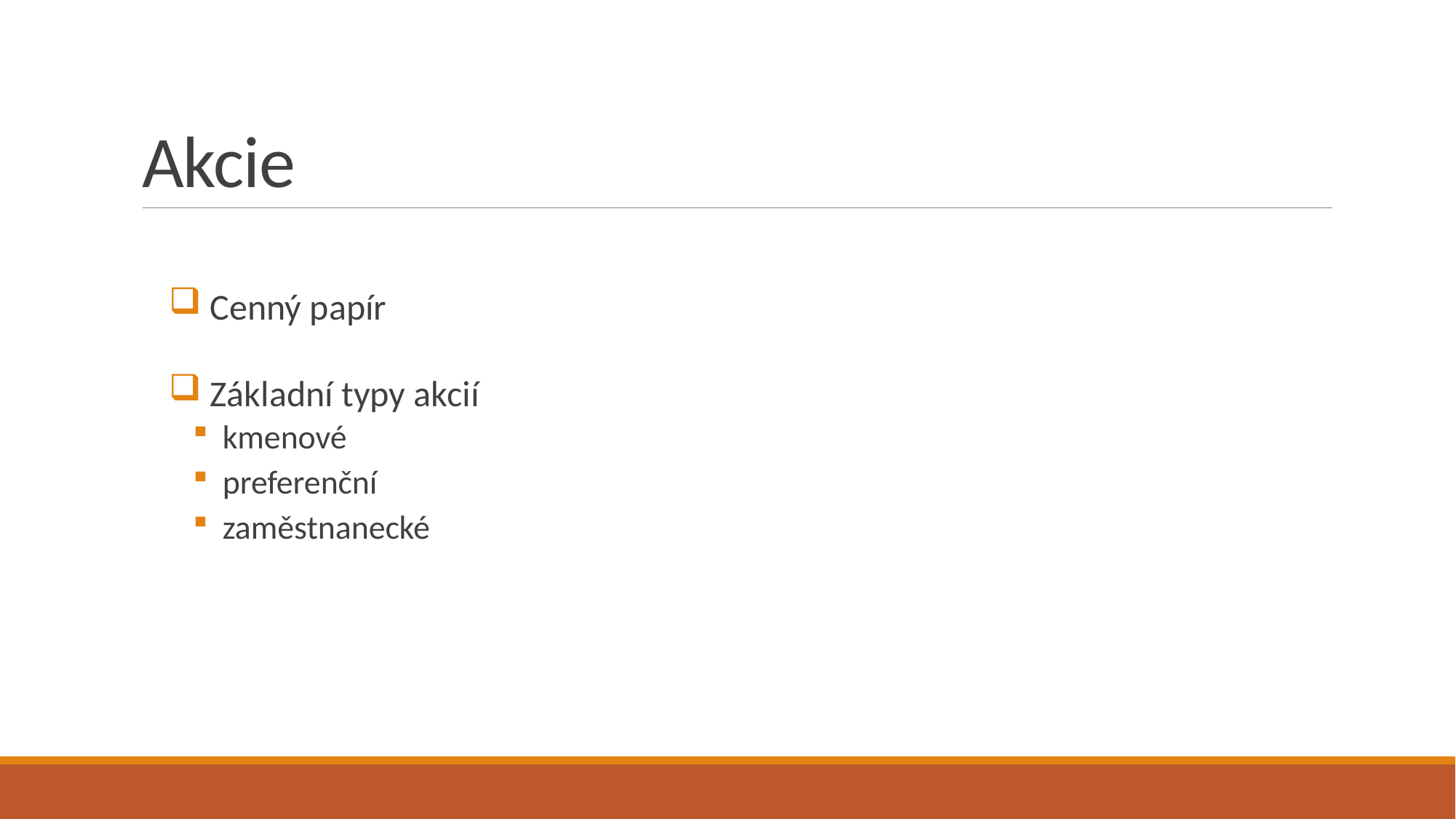

# Akcie

 Cenný papír
 Základní typy akcií
 kmenové
 preferenční
 zaměstnanecké